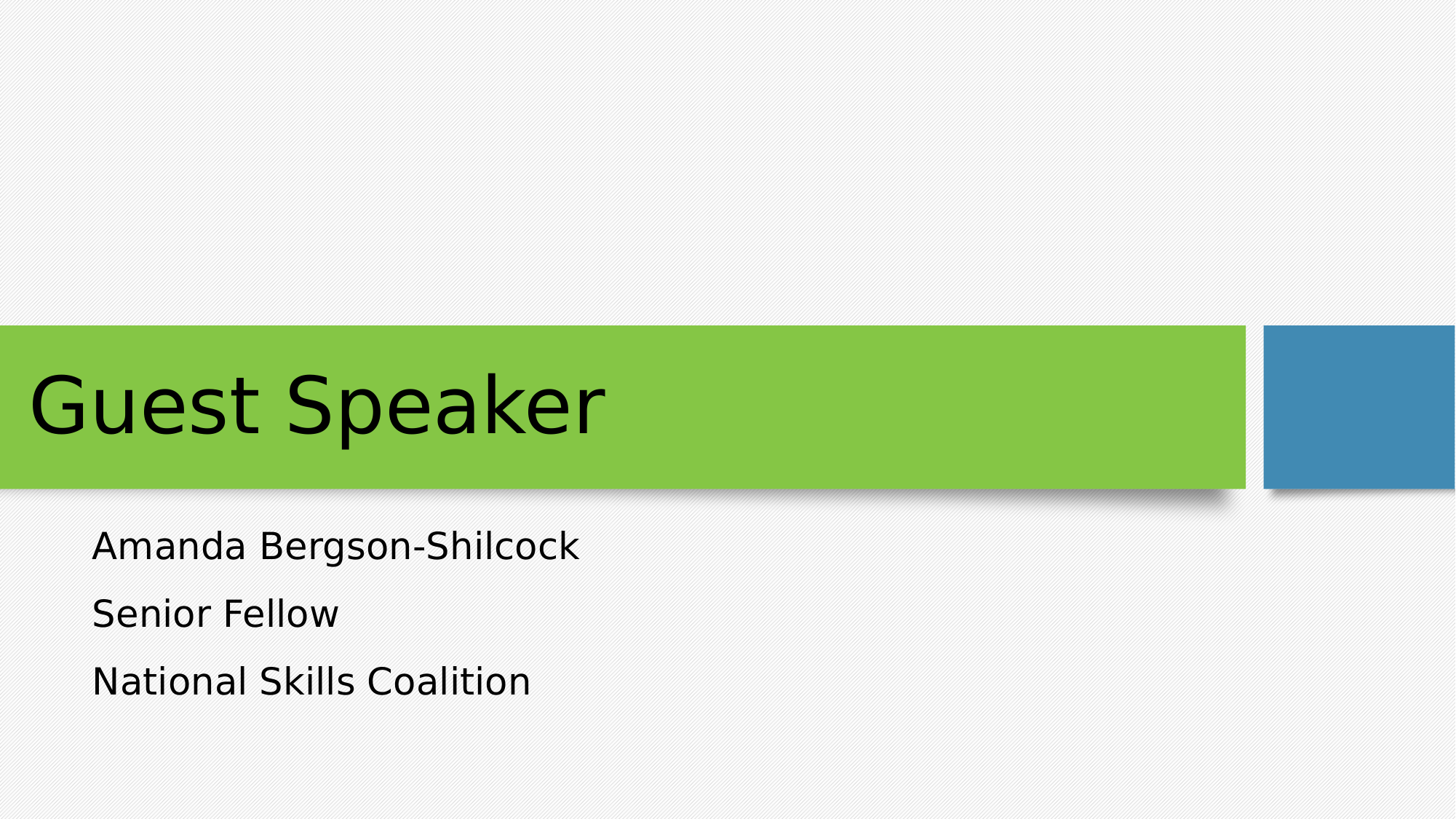

# Guest Speaker
Amanda Bergson-Shilcock
Senior Fellow
National Skills Coalition